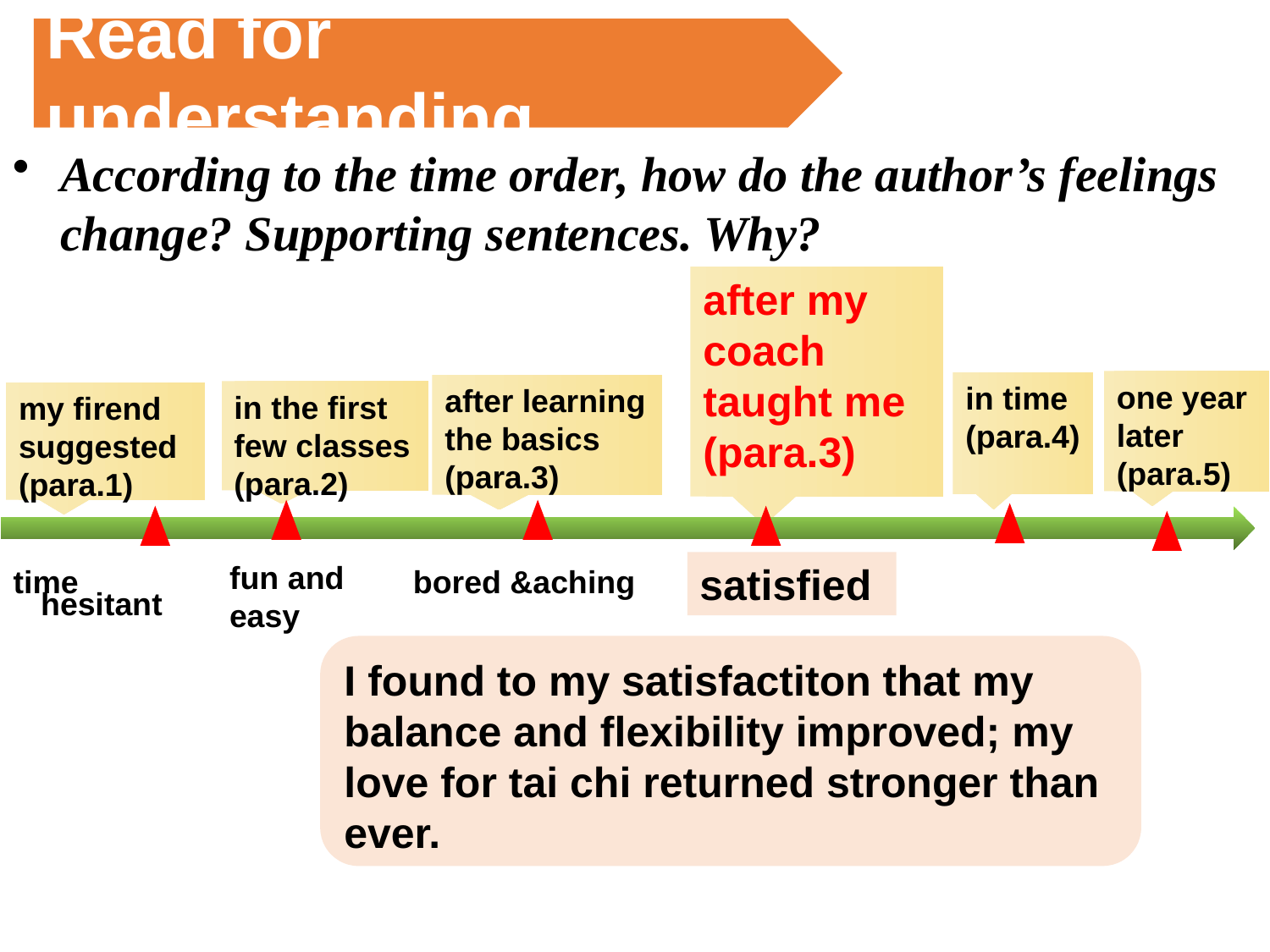

Read for understanding
According to the time order, how do the author’s feelings  change? Supporting sentences. Why?
after my coach taught me
(para.3)
one year later
(para.5)
in time
(para.4)
after learning
the basics
(para.3)
in the first few classes
(para.2)
my firend suggested
(para.1)

                                                                                                                                  time

fun and
easy
hesitant
satisfied
bored &aching
I found to my satisfactiton that my balance and flexibility improved; my love for tai chi returned stronger than ever.